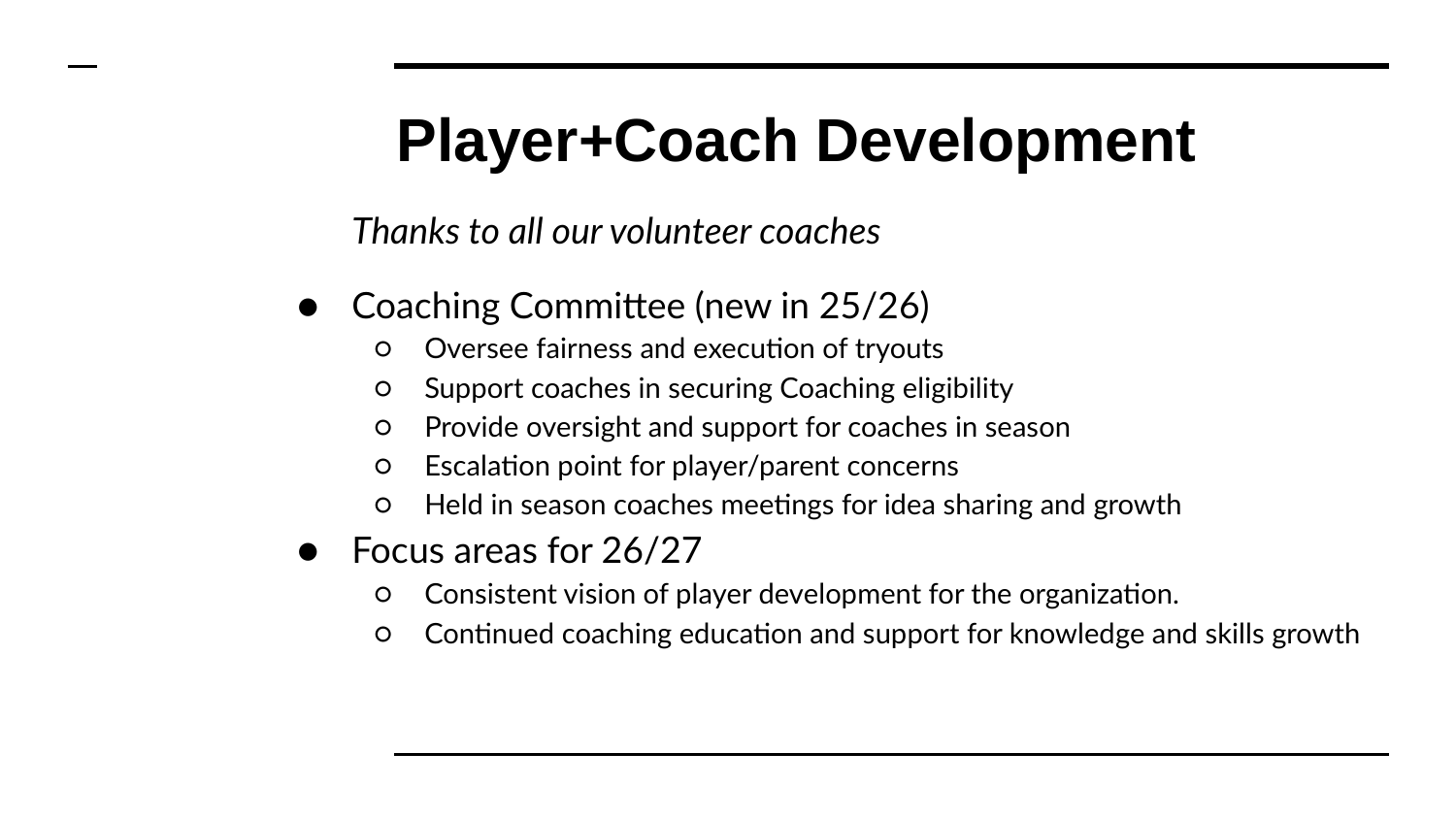

# Player+Coach Development
Thanks to all our volunteer coaches
Coaching Committee (new in 25/26)
Oversee fairness and execution of tryouts
Support coaches in securing Coaching eligibility
Provide oversight and support for coaches in season
Escalation point for player/parent concerns
Held in season coaches meetings for idea sharing and growth
Focus areas for 26/27
Consistent vision of player development for the organization.
Continued coaching education and support for knowledge and skills growth